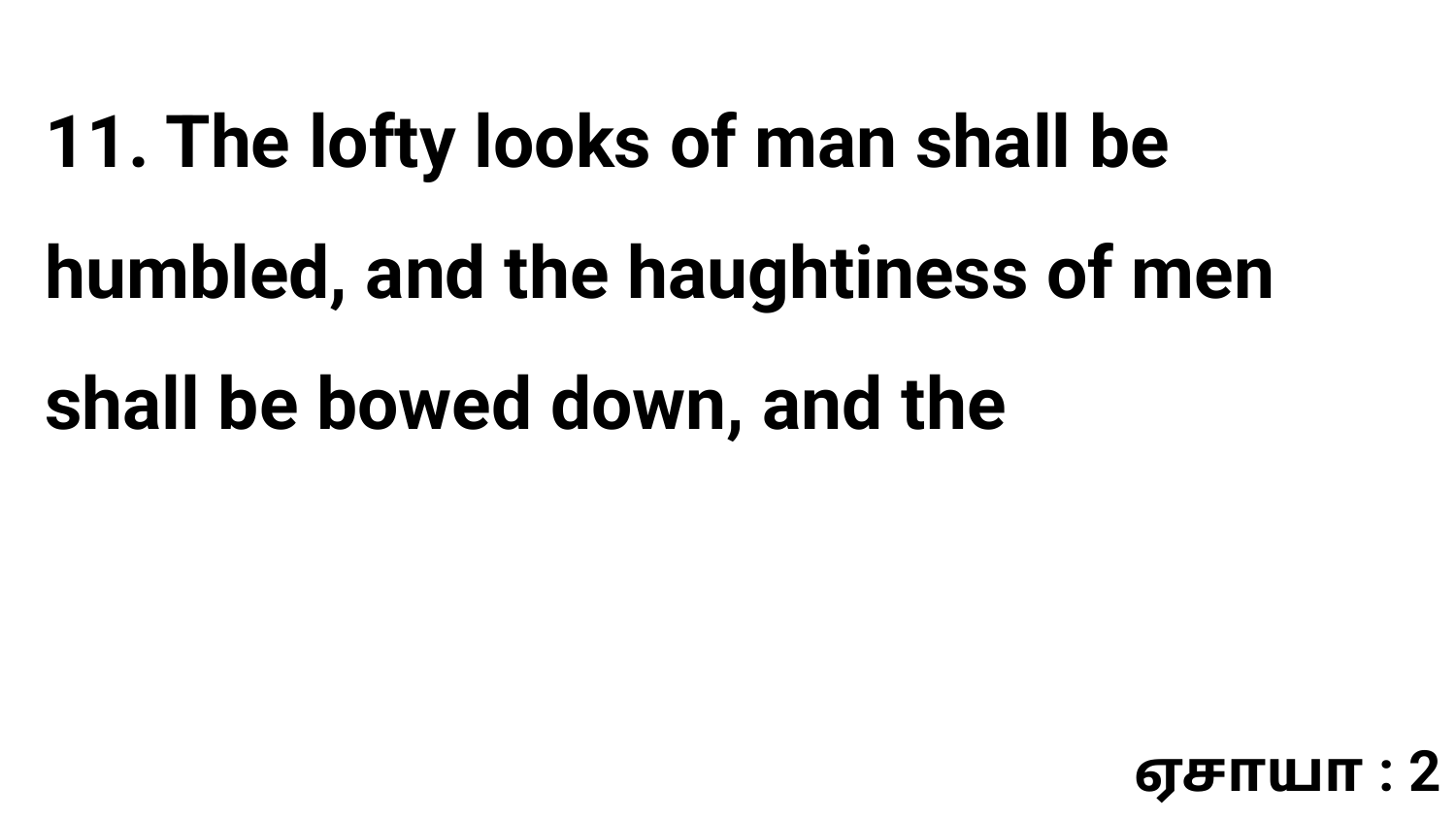

11. The lofty looks of man shall be humbled, and the haughtiness of men shall be bowed down, and the
ஏசாயா : 2